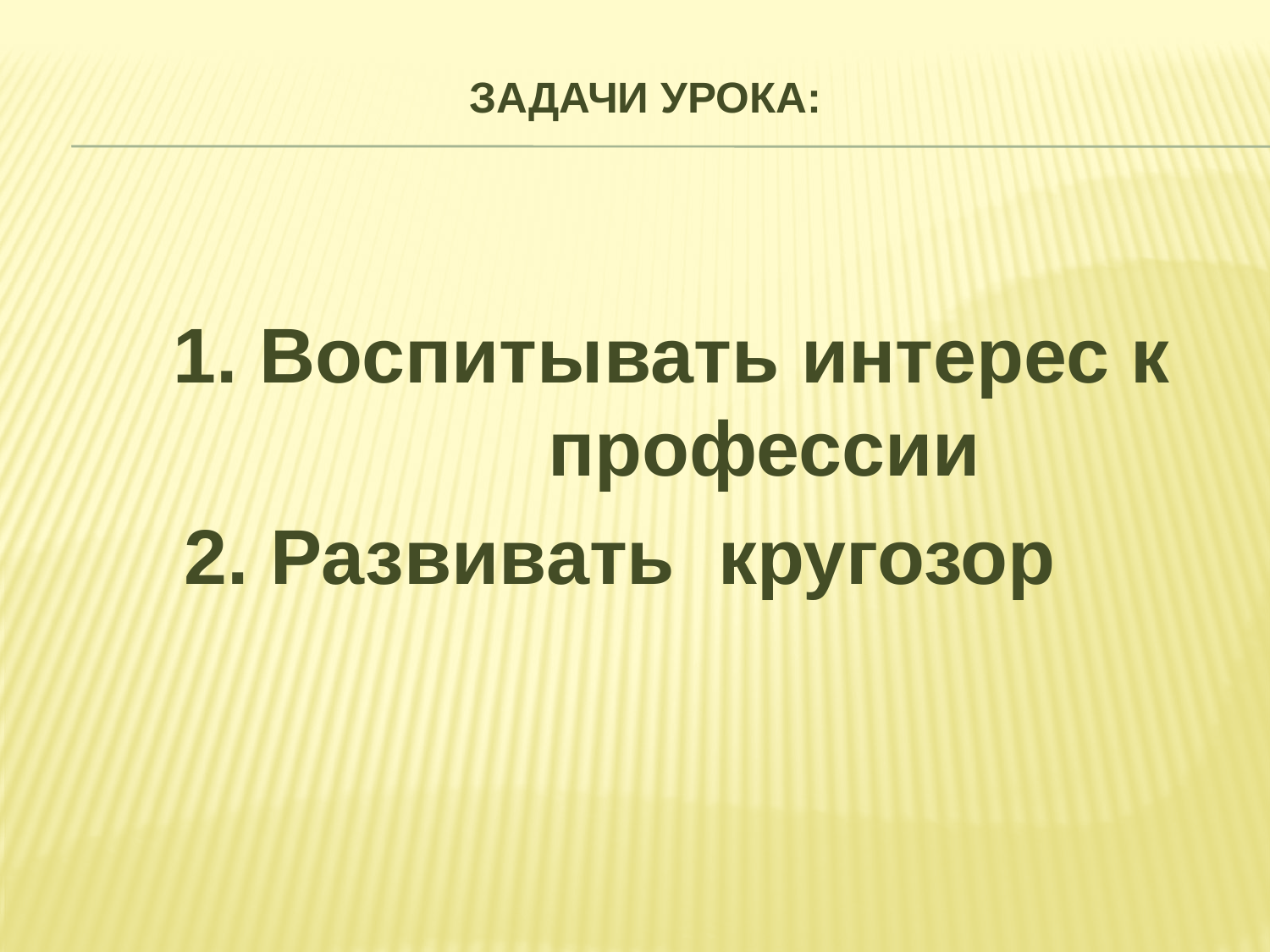

# Задачи урока:

      1. Воспитывать интерес к  			   профессии
      2. Развивать  кругозор